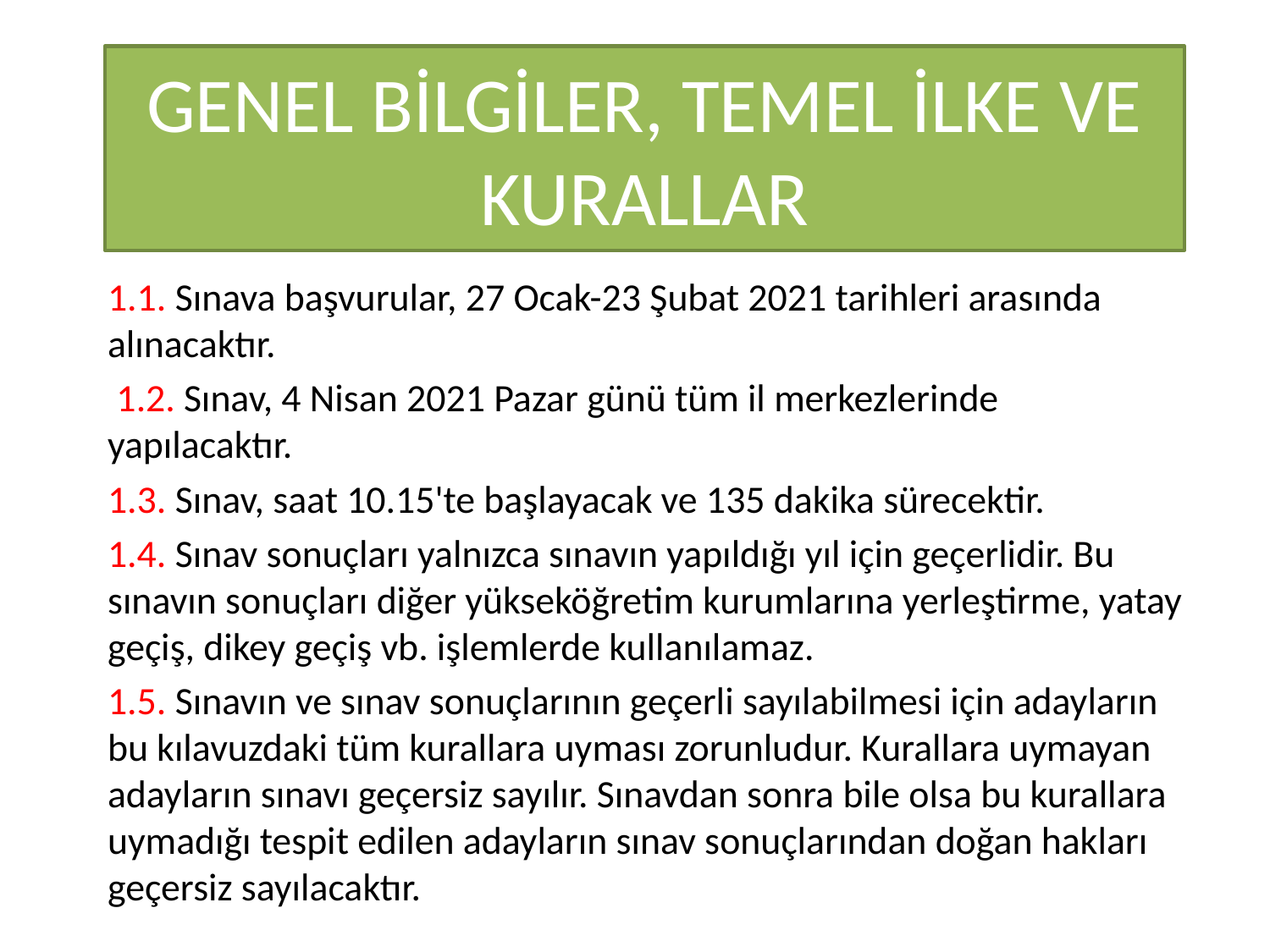

# GENEL BİLGİLER, TEMEL İLKE VE KURALLAR
1.1. Sınava başvurular, 27 Ocak-23 Şubat 2021 tarihleri arasında alınacaktır.
 1.2. Sınav, 4 Nisan 2021 Pazar günü tüm il merkezlerinde yapılacaktır.
1.3. Sınav, saat 10.15'te başlayacak ve 135 dakika sürecektir.
1.4. Sınav sonuçları yalnızca sınavın yapıldığı yıl için geçerlidir. Bu sınavın sonuçları diğer yükseköğretim kurumlarına yerleştirme, yatay geçiş, dikey geçiş vb. işlemlerde kullanılamaz.
1.5. Sınavın ve sınav sonuçlarının geçerli sayılabilmesi için adayların bu kılavuzdaki tüm kurallara uyması zorunludur. Kurallara uymayan adayların sınavı geçersiz sayılır. Sınavdan sonra bile olsa bu kurallara uymadığı tespit edilen adayların sınav sonuçlarından doğan hakları geçersiz sayılacaktır.